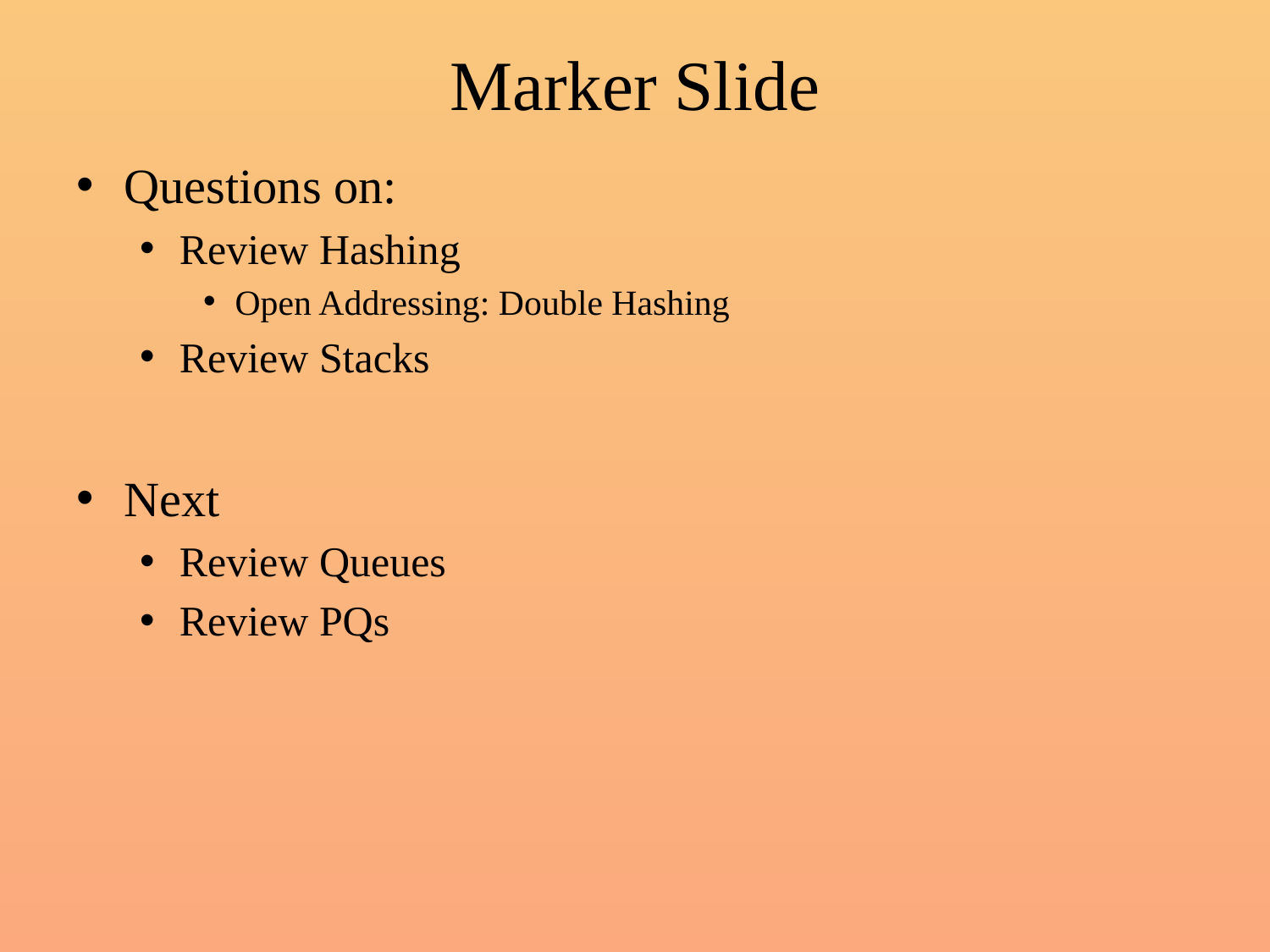

# Marker Slide
Questions on:
Review Hashing
Open Addressing: Double Hashing
Review Stacks

Next
Review Queues
Review PQs